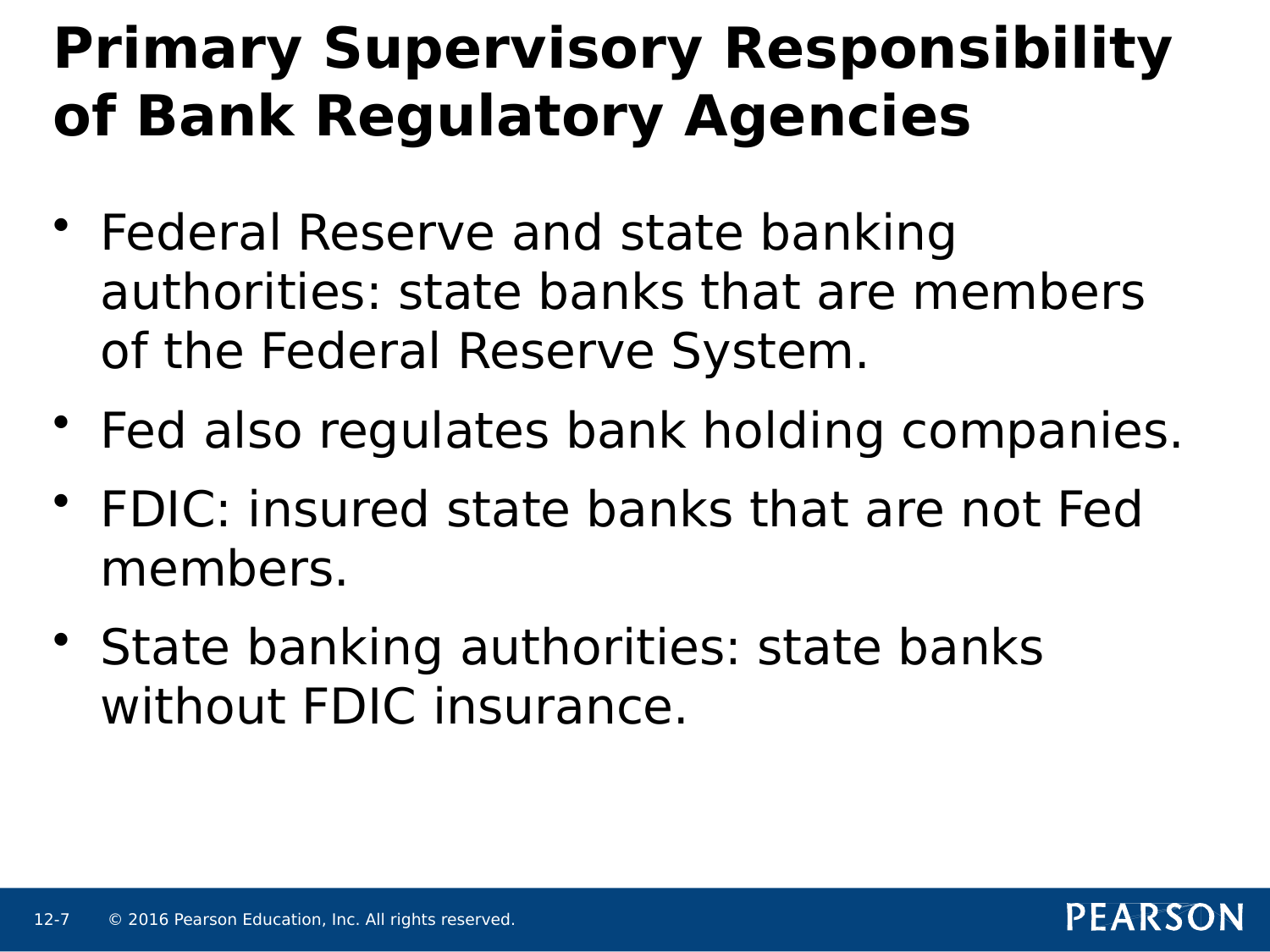

# Primary Supervisory Responsibility of Bank Regulatory Agencies
Federal Reserve and state banking authorities: state banks that are members of the Federal Reserve System.
Fed also regulates bank holding companies.
FDIC: insured state banks that are not Fed members.
State banking authorities: state banks without FDIC insurance.